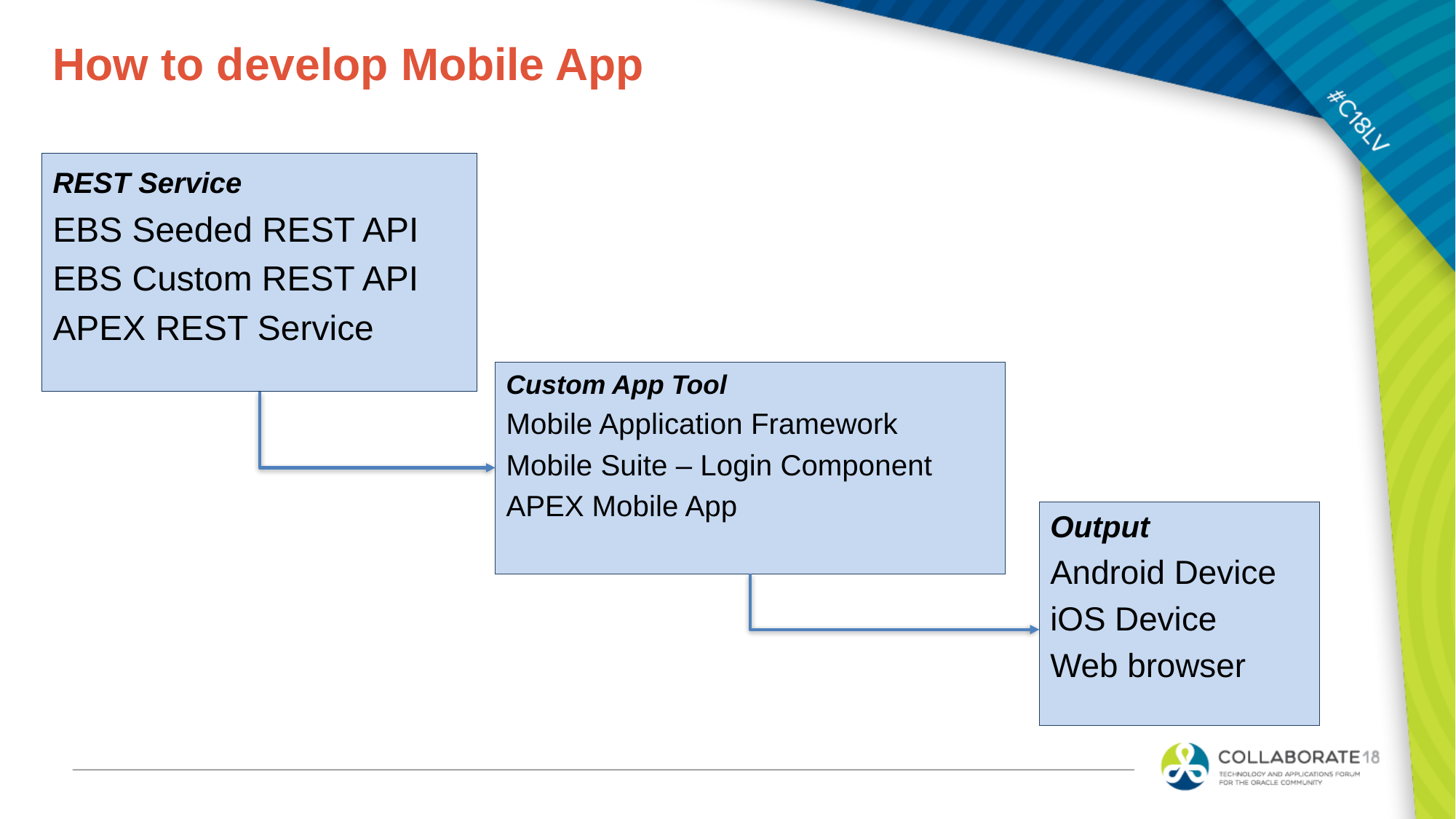

# How to develop Mobile App
REST Service
EBS Seeded REST API
EBS Custom REST API
APEX REST Service
Custom App Tool
Mobile Application Framework
Mobile Suite – Login Component
APEX Mobile App
Output
Android Device
iOS Device
Web browser